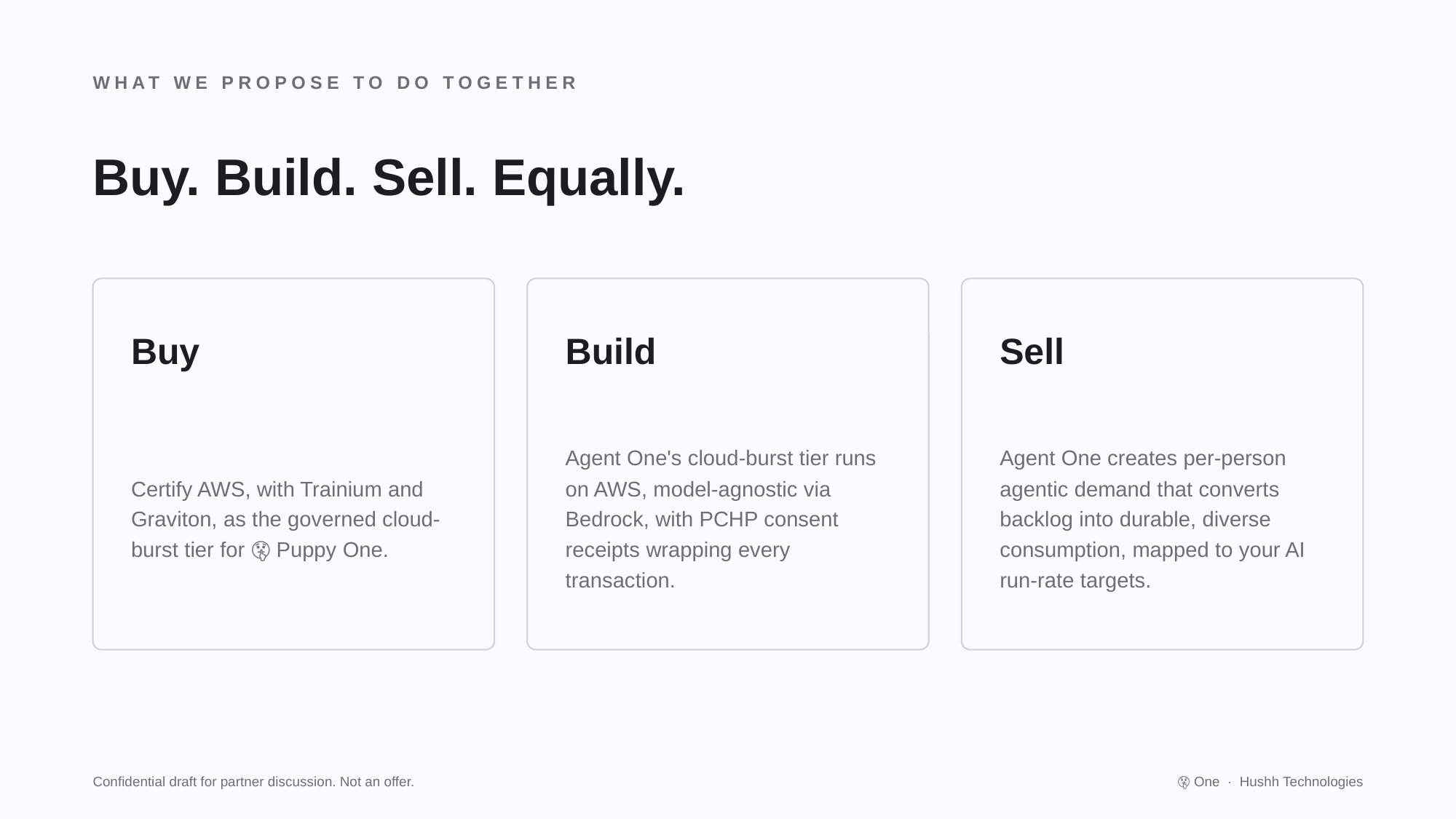

WHAT WE PROPOSE TO DO TOGETHER
Buy. Build. Sell. Equally.

Buy
Build
Sell
Certify AWS, with Trainium and Graviton, as the governed cloud-burst tier for 🤫 Puppy One.
Agent One's cloud-burst tier runs on AWS, model-agnostic via Bedrock, with PCHP consent receipts wrapping every transaction.
Agent One creates per-person agentic demand that converts backlog into durable, diverse consumption, mapped to your AI run-rate targets.
Confidential draft for partner discussion. Not an offer.
🤫 One  ·  Hushh Technologies